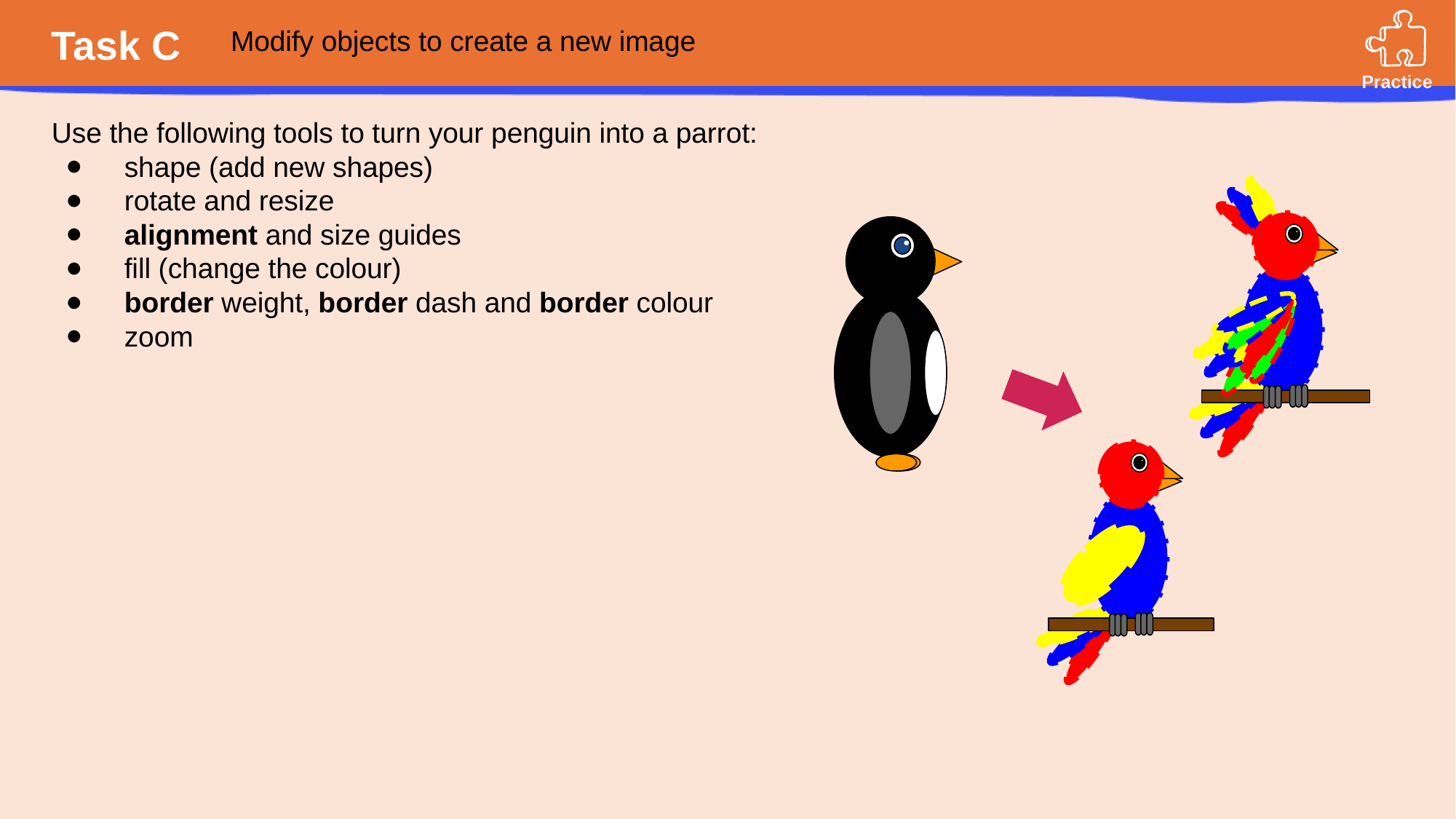

# Modify objects to create a new image
Use the following tools to turn your penguin into a parrot:
shape (add new shapes)
rotate and resize
alignment and size guides
fill (change the colour)
border weight, border dash and border colour
zoom